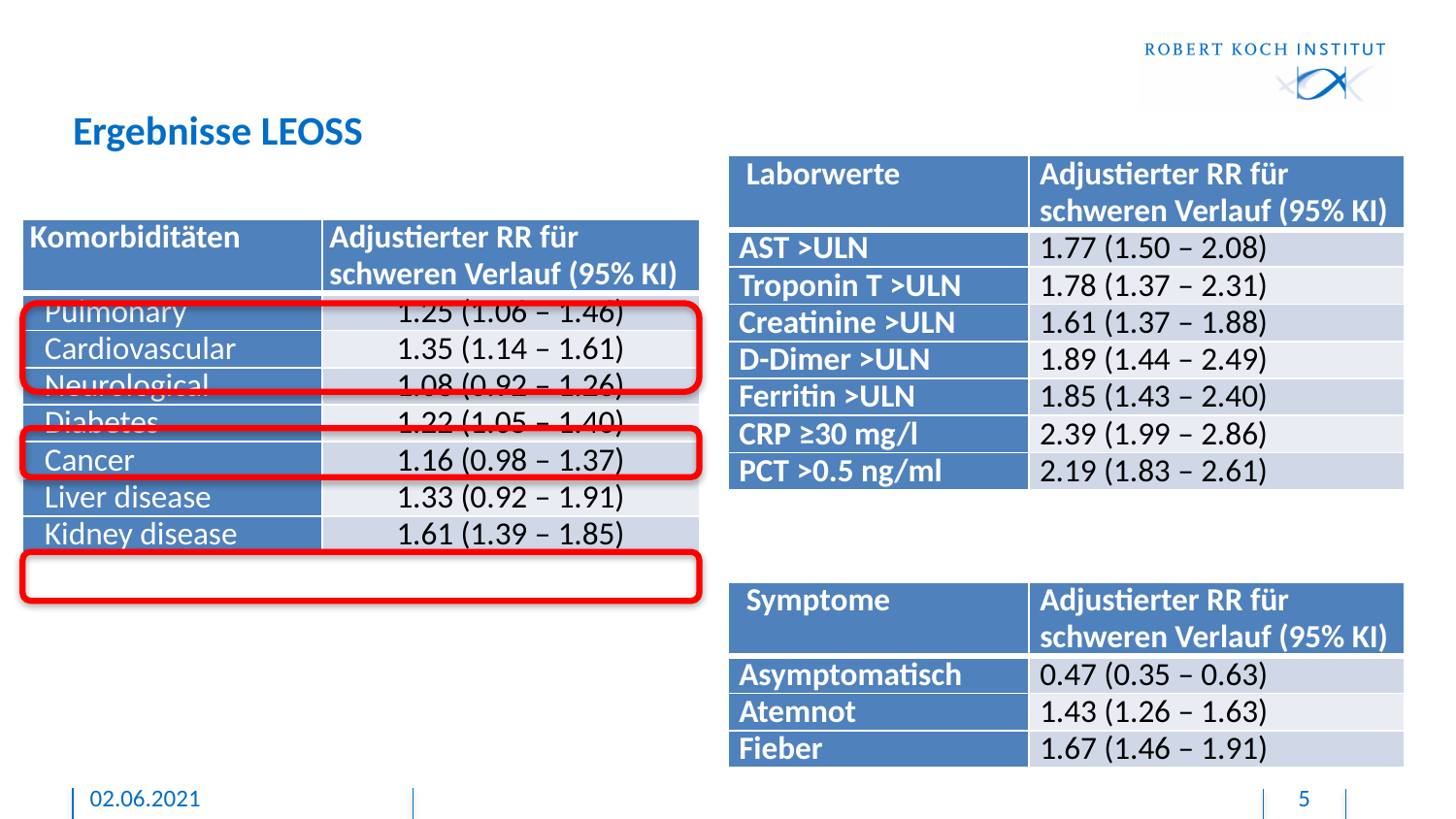

# Ergebnisse LEOSS
| Laborwerte | Adjustierter RR für schweren Verlauf (95% KI) |
| --- | --- |
| AST >ULN | 1.77 (1.50 – 2.08) |
| Troponin T >ULN | 1.78 (1.37 – 2.31) |
| Creatinine >ULN | 1.61 (1.37 – 1.88) |
| D-Dimer >ULN | 1.89 (1.44 – 2.49) |
| Ferritin >ULN | 1.85 (1.43 – 2.40) |
| CRP ≥30 mg/l | 2.39 (1.99 – 2.86) |
| PCT >0.5 ng/ml | 2.19 (1.83 – 2.61) |
| Komorbiditäten | Adjustierter RR für schweren Verlauf (95% KI) |
| --- | --- |
| Pulmonary | 1.25 (1.06 – 1.46) |
| Cardiovascular | 1.35 (1.14 – 1.61) |
| Neurological | 1.08 (0.92 – 1.26) |
| Diabetes | 1.22 (1.05 – 1.40) |
| Cancer | 1.16 (0.98 – 1.37) |
| Liver disease | 1.33 (0.92 – 1.91) |
| Kidney disease | 1.61 (1.39 – 1.85) |

| Symptome | Adjustierter RR für schweren Verlauf (95% KI) |
| --- | --- |
| Asymptomatisch | 0.47 (0.35 – 0.63) |
| Atemnot | 1.43 (1.26 – 1.63) |
| Fieber | 1.67 (1.46 – 1.91) |
02.06.2021
5